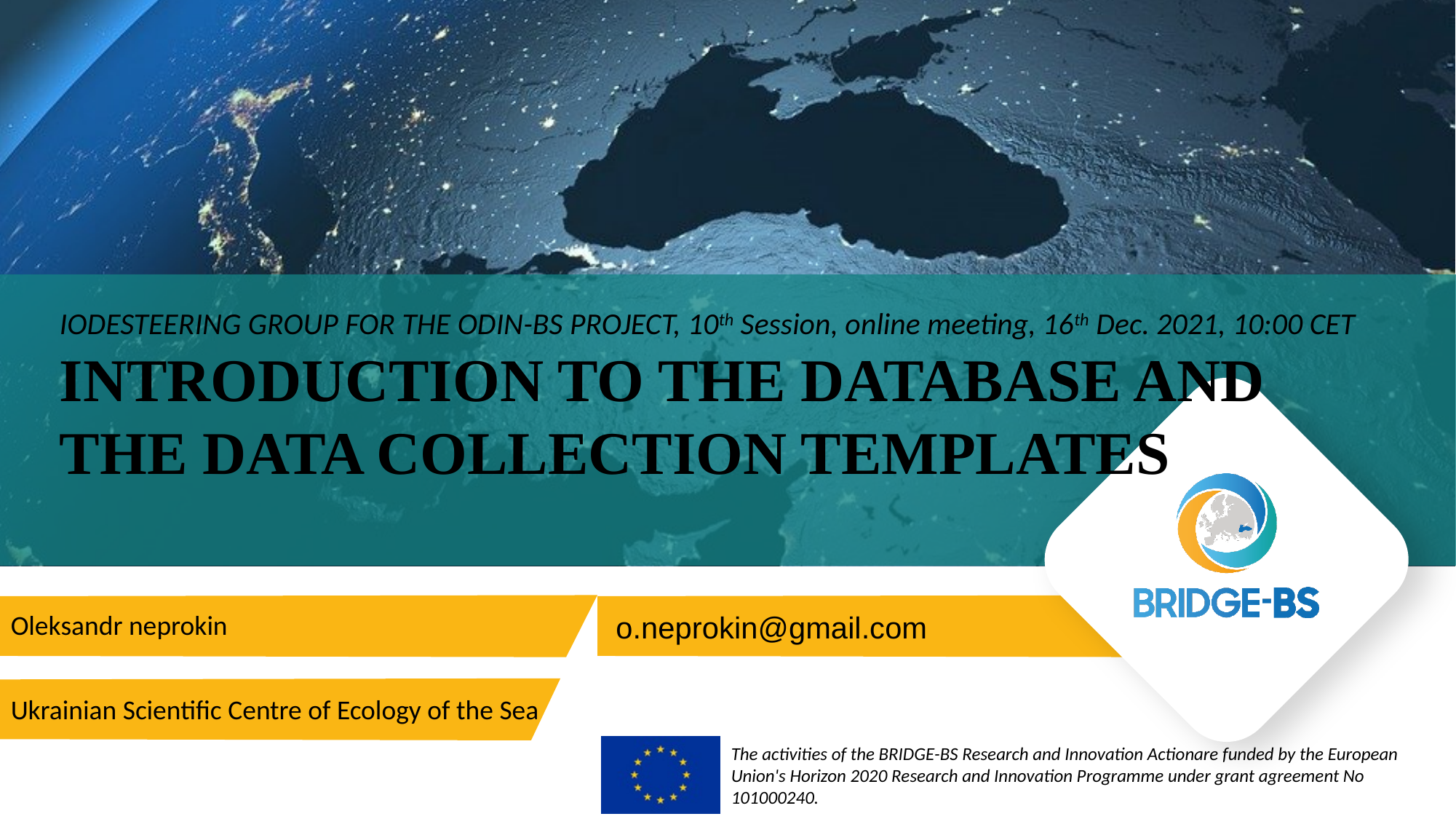

IODESTEERING GROUP FOR THE ODIN-BS PROJECT, 10th Session, online meeting, 16th Dec. 2021, 10:00 CET
introduction to the database and the data collection templates
Oleksandr neprokin
o.neprokin@gmail.com
Ukrainian Scientific Centre of Ecology of the Sea